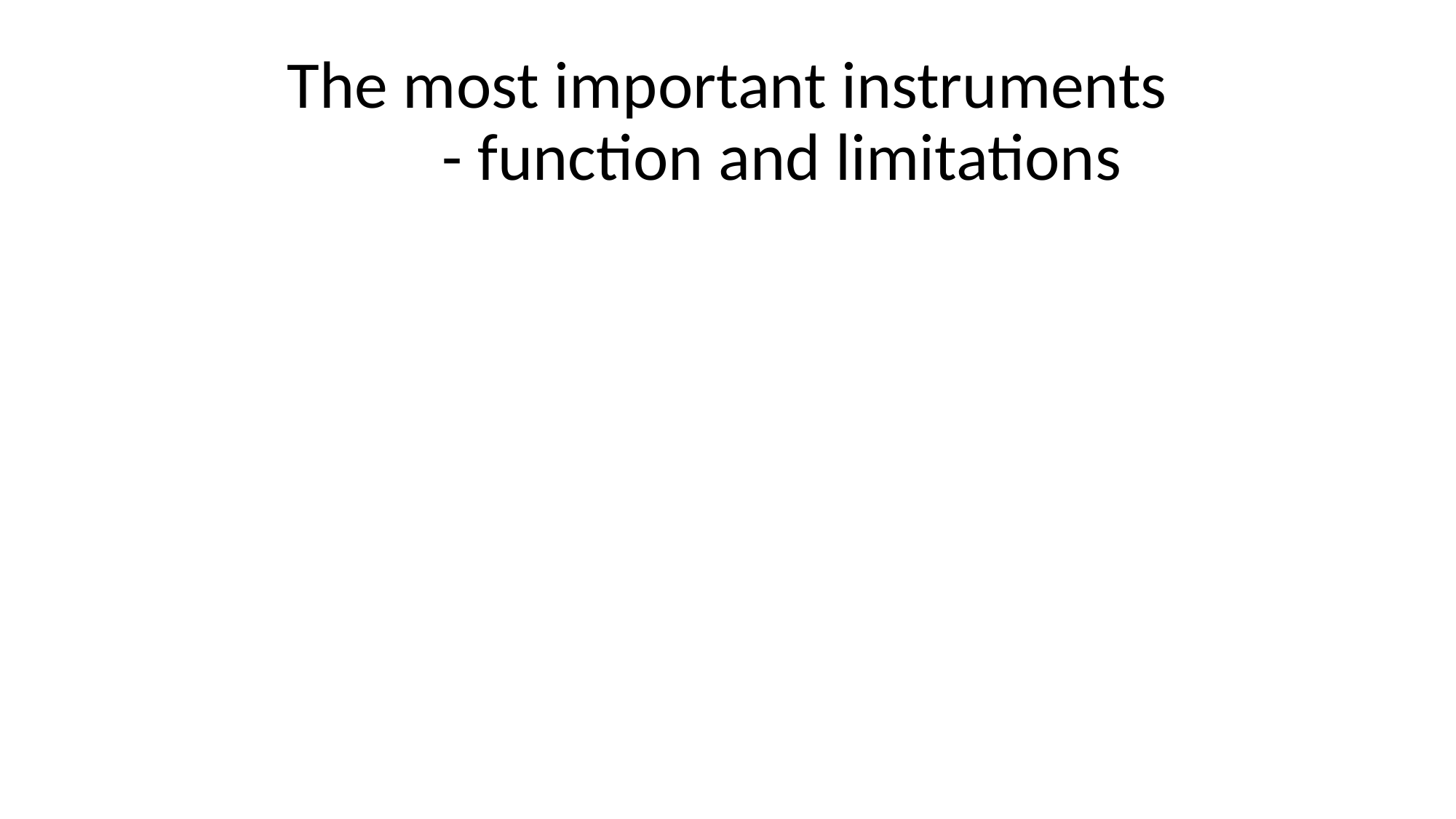

# The most important instruments - function and limitations